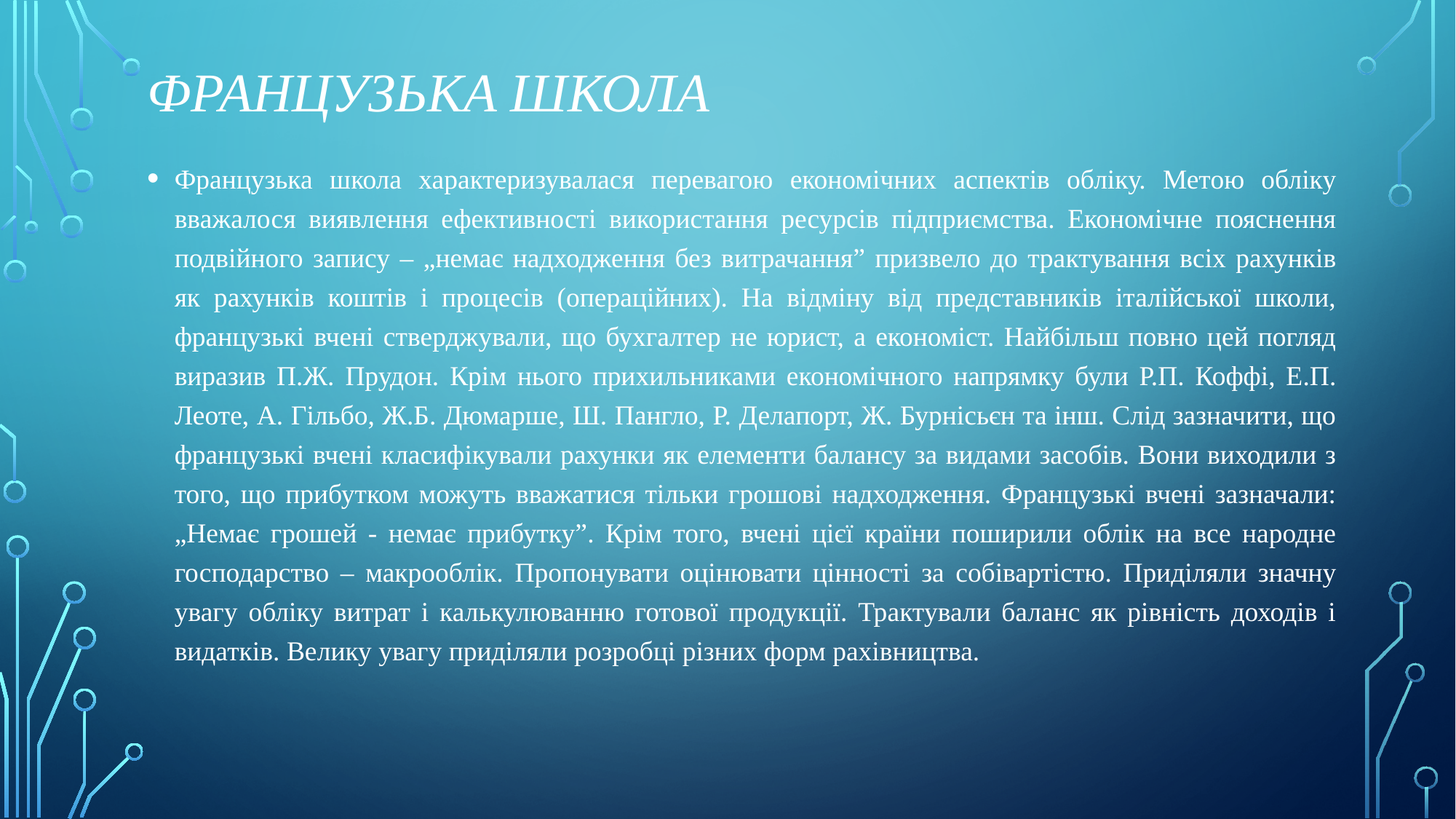

# Французька школа
Французька школа характеризувалася перевагою економічних аспектів обліку. Метою обліку вважалося виявлення ефективності використання ресурсів підприємства. Економічне пояснення подвійного запису – „немає надходження без витрачання” призвело до трактування всіх рахунків як рахунків коштів і процесів (операційних). На відміну від представників італійської школи, французькі вчені стверджували, що бухгалтер не юрист, а економіст. Найбільш повно цей погляд виразив П.Ж. Прудон. Крім нього прихильниками економічного напрямку були Р.П. Коффі, Е.П. Леоте, А. Гільбо, Ж.Б. Дюмарше, Ш. Пангло, Р. Делапорт, Ж. Бурнісьєн та інш. Слід зазначити, що французькі вчені класифікували рахунки як елементи балансу за видами засобів. Вони виходили з того, що прибутком можуть вважатися тільки грошові надходження. Французькі вчені зазначали: „Немає грошей - немає прибутку”. Крім того, вчені цієї країни поширили облік на все народне господарство – макрооблік. Пропонувати оцінювати цінності за собівартістю. Приділяли значну увагу обліку витрат і калькулюванню готової продукції. Трактували баланс як рівність доходів і видатків. Велику увагу приділяли розробці різних форм рахівництва.